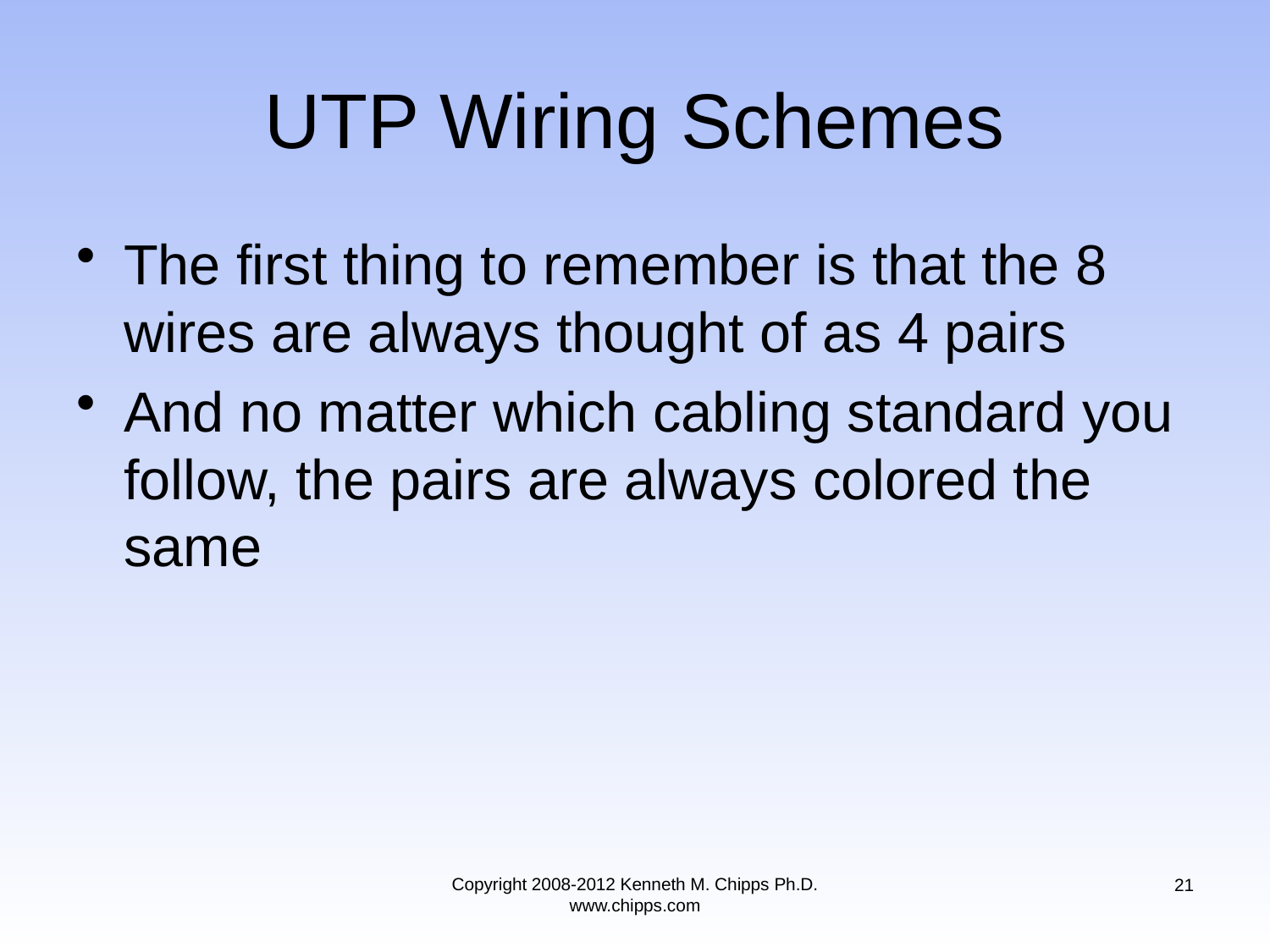

# UTP Wiring Schemes
The first thing to remember is that the 8 wires are always thought of as 4 pairs
And no matter which cabling standard you follow, the pairs are always colored the same
Copyright 2008-2012 Kenneth M. Chipps Ph.D. www.chipps.com
21